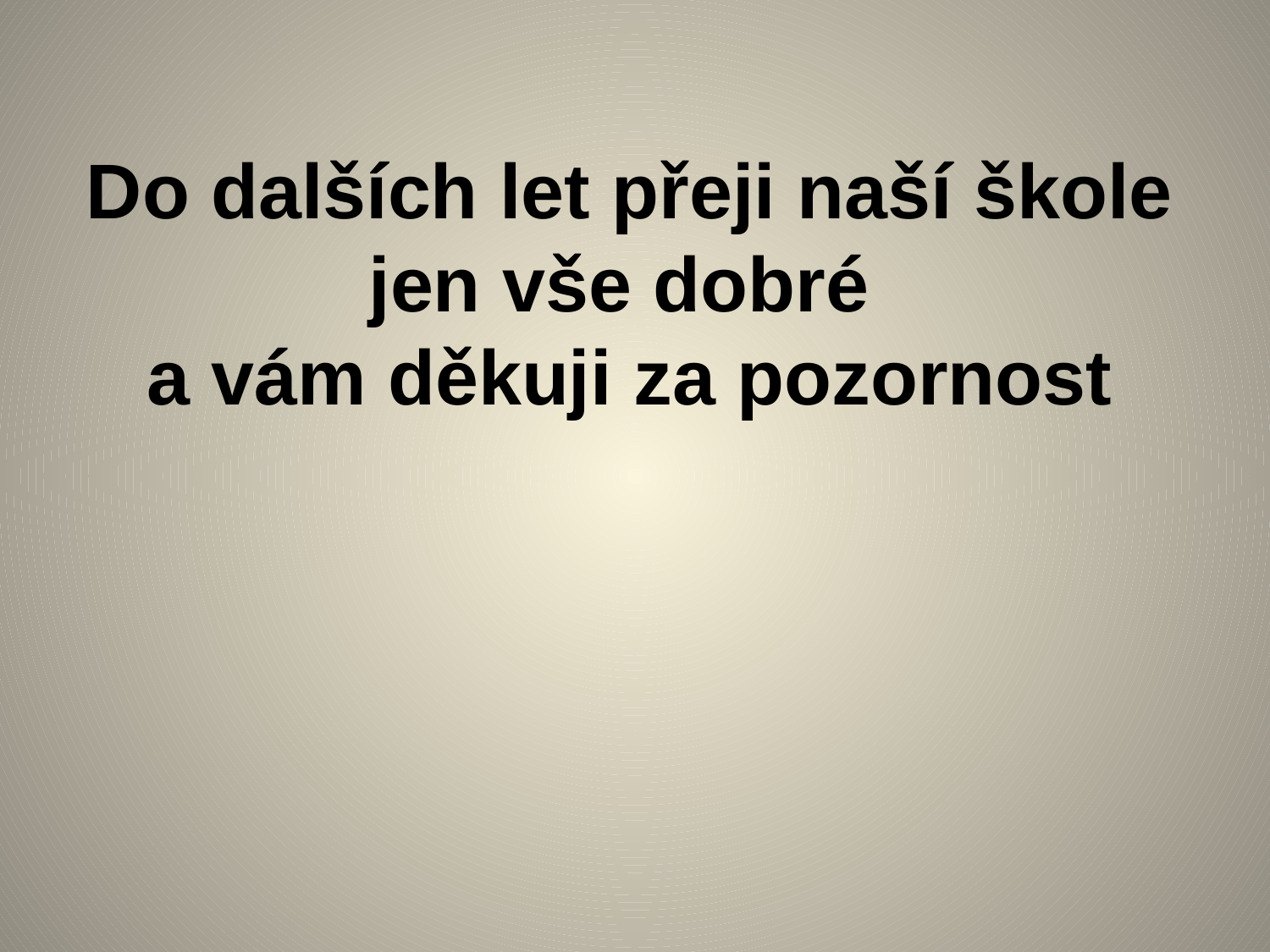

# Do dalších let přeji naší škole jen vše dobré a vám děkuji za pozornost